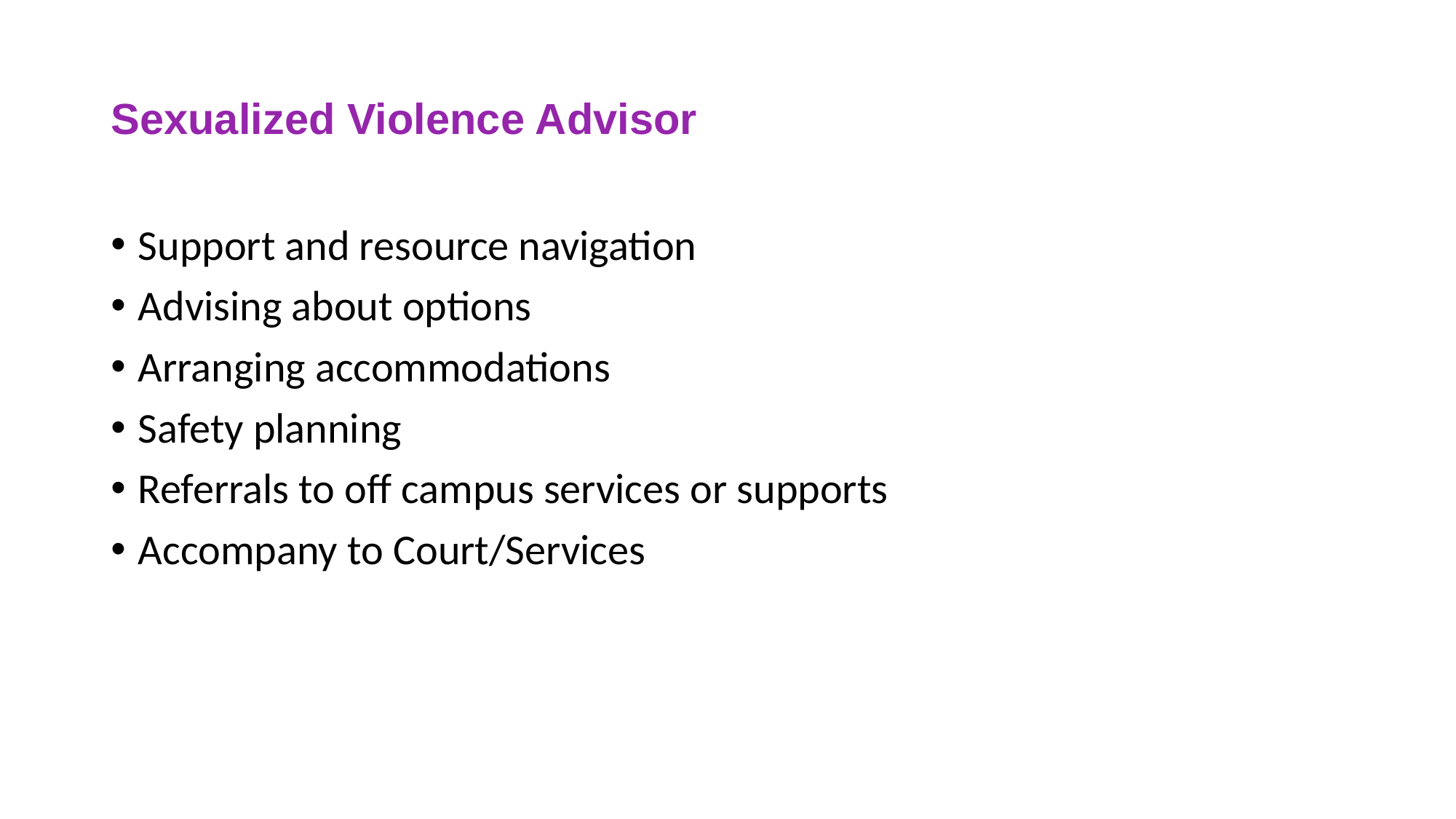

# Sexualized Violence Advisor
Support and resource navigation
Advising about options
Arranging accommodations
Safety planning
Referrals to off campus services or supports
Accompany to Court/Services